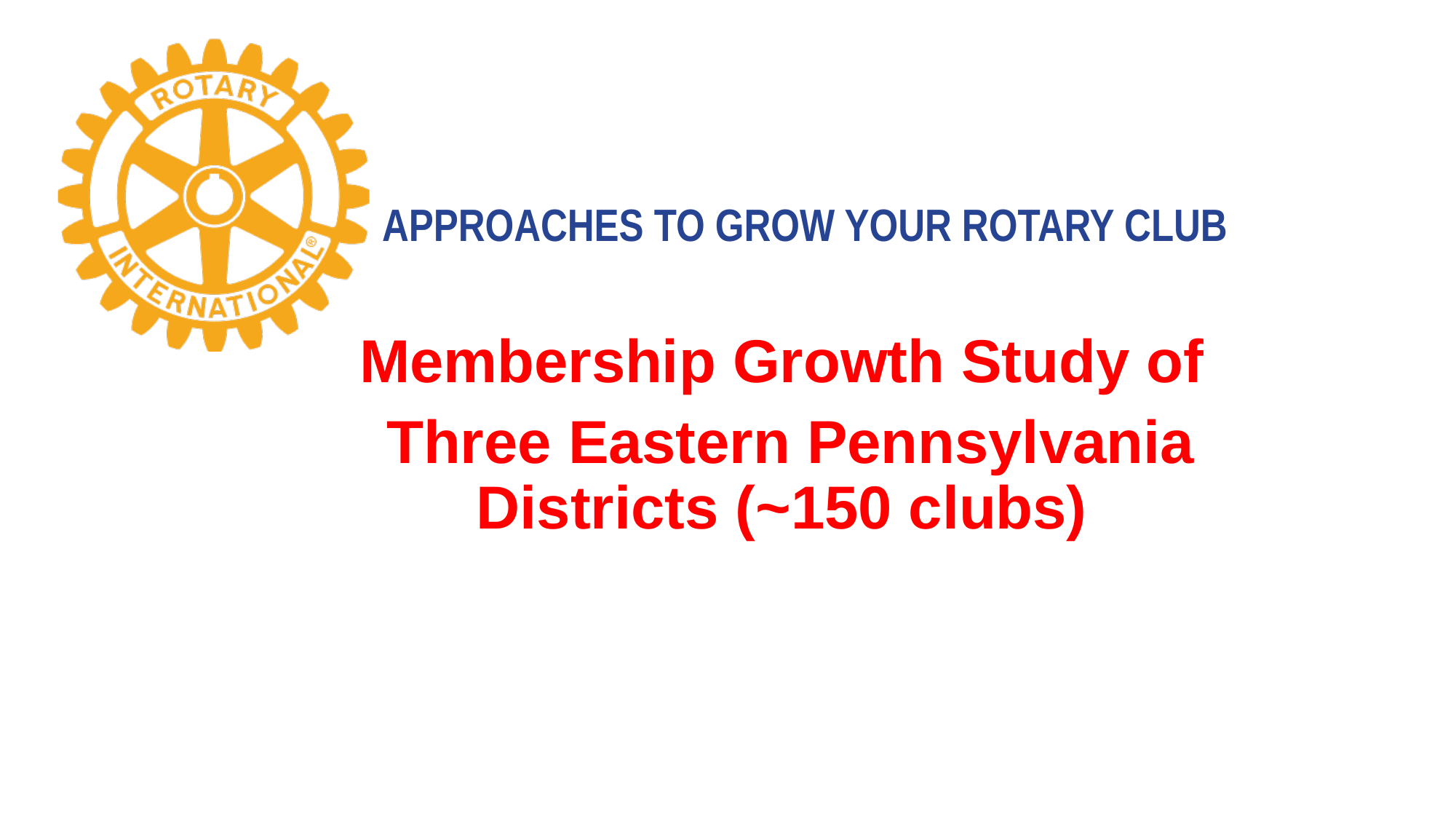

# Approaches to Grow your Rotary Club
Membership Growth Study of
Three Eastern Pennsylvania Districts (~150 clubs)

Title Page Option